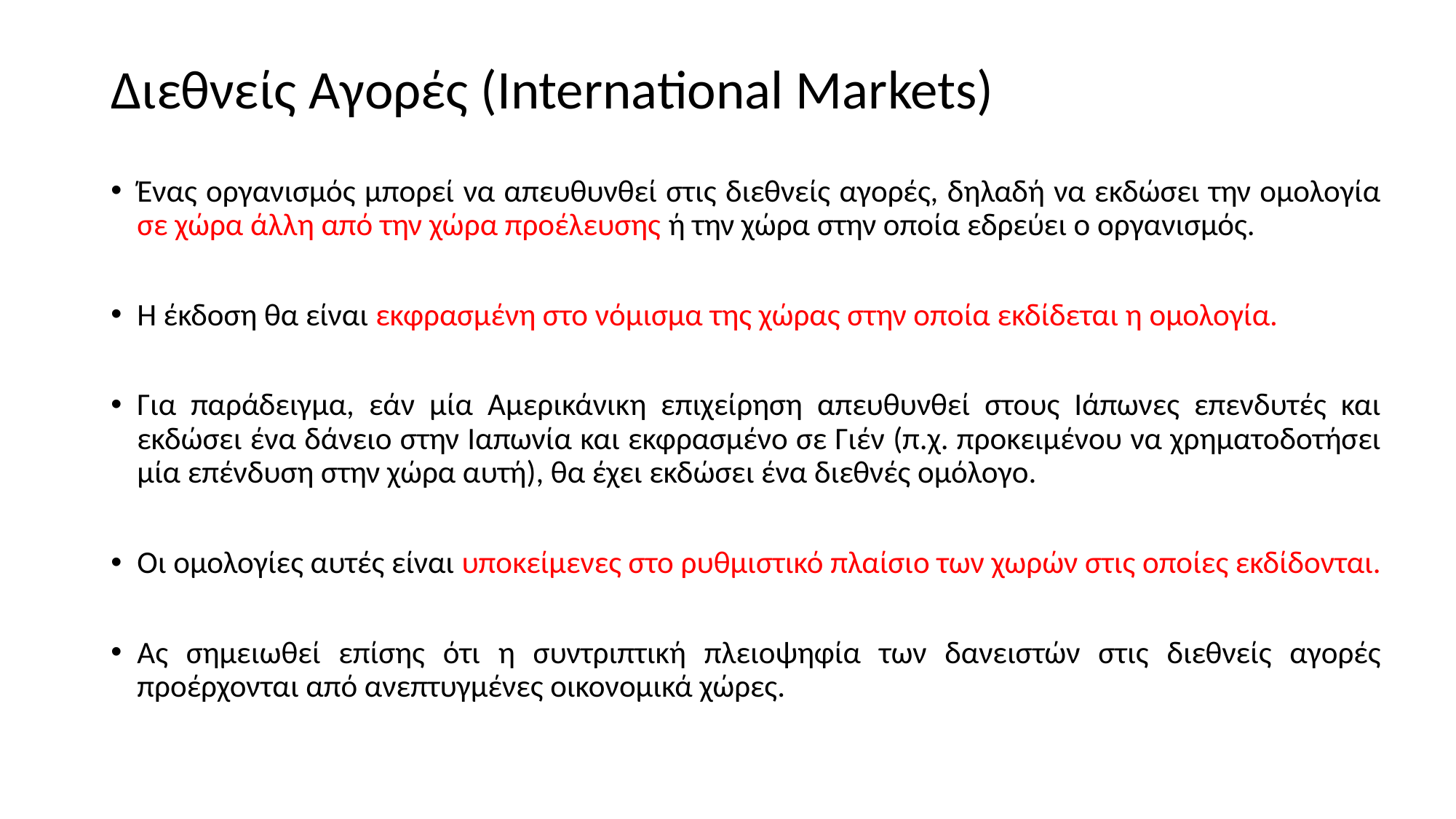

# Διεθνείς Αγορές (International Markets)
Ένας οργανισμός μπορεί να απευθυνθεί στις διεθνείς αγορές, δηλαδή να εκδώσει την ομολογία σε χώρα άλλη από την χώρα προέλευσης ή την χώρα στην οποία εδρεύει ο οργανισμός.

Η έκδοση θα είναι εκφρασμένη στο νόμισμα της χώρας στην οποία εκδίδεται η ομολογία.

Για παράδειγμα, εάν μία Αμερικάνικη επιχείρηση απευθυνθεί στους Ιάπωνες επενδυτές και εκδώσει ένα δάνειο στην Ιαπωνία και εκφρασμένο σε Γιέν (π.χ. προκειμένου να χρηματοδοτήσει μία επένδυση στην χώρα αυτή), θα έχει εκδώσει ένα διεθνές ομόλογο.

Οι ομολογίες αυτές είναι υποκείμενες στο ρυθμιστικό πλαίσιο των χωρών στις οποίες εκδίδονται.

Ας σημειωθεί επίσης ότι η συντριπτική πλειοψηφία των δανειστών στις διεθνείς αγορές προέρχονται από ανεπτυγμένες οικονομικά χώρες.